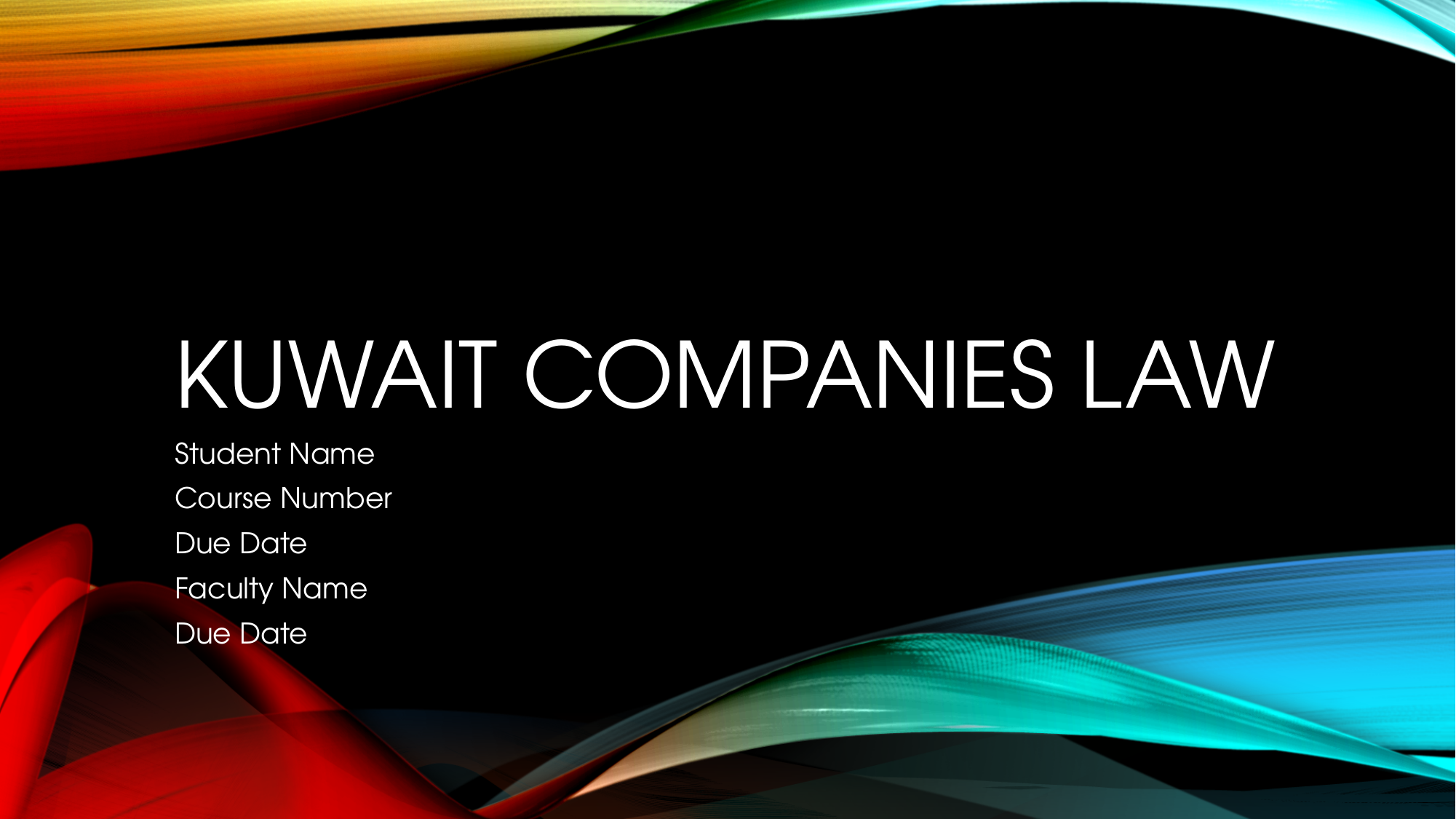

# Kuwait Companies Law
Student Name
Course Number
Due Date
Faculty Name
Due Date